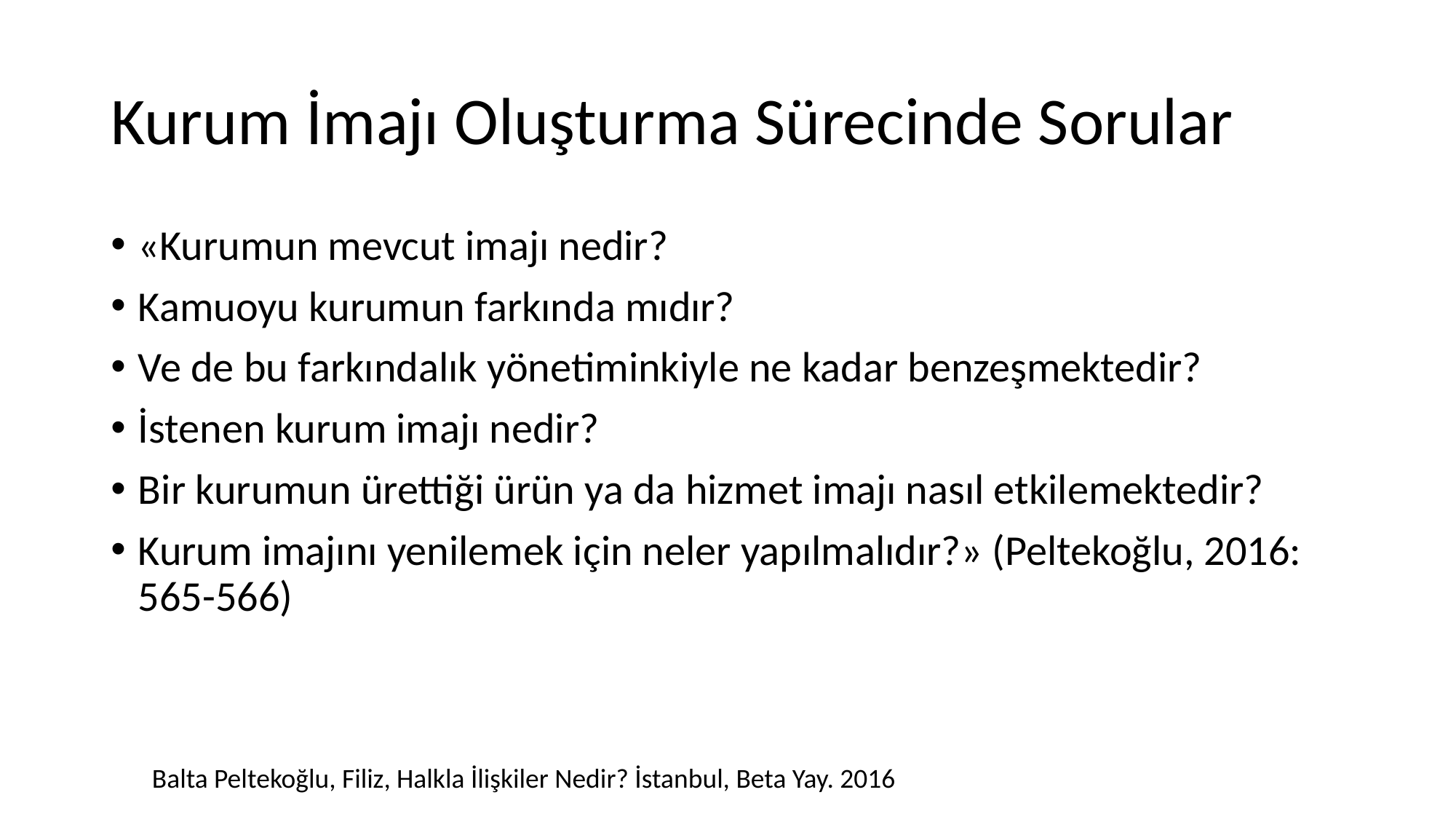

# Kurum İmajı Oluşturma Sürecinde Sorular
«Kurumun mevcut imajı nedir?
Kamuoyu kurumun farkında mıdır?
Ve de bu farkındalık yönetiminkiyle ne kadar benzeşmektedir?
İstenen kurum imajı nedir?
Bir kurumun ürettiği ürün ya da hizmet imajı nasıl etkilemektedir?
Kurum imajını yenilemek için neler yapılmalıdır?» (Peltekoğlu, 2016: 565-566)
Balta Peltekoğlu, Filiz, Halkla İlişkiler Nedir? İstanbul, Beta Yay. 2016